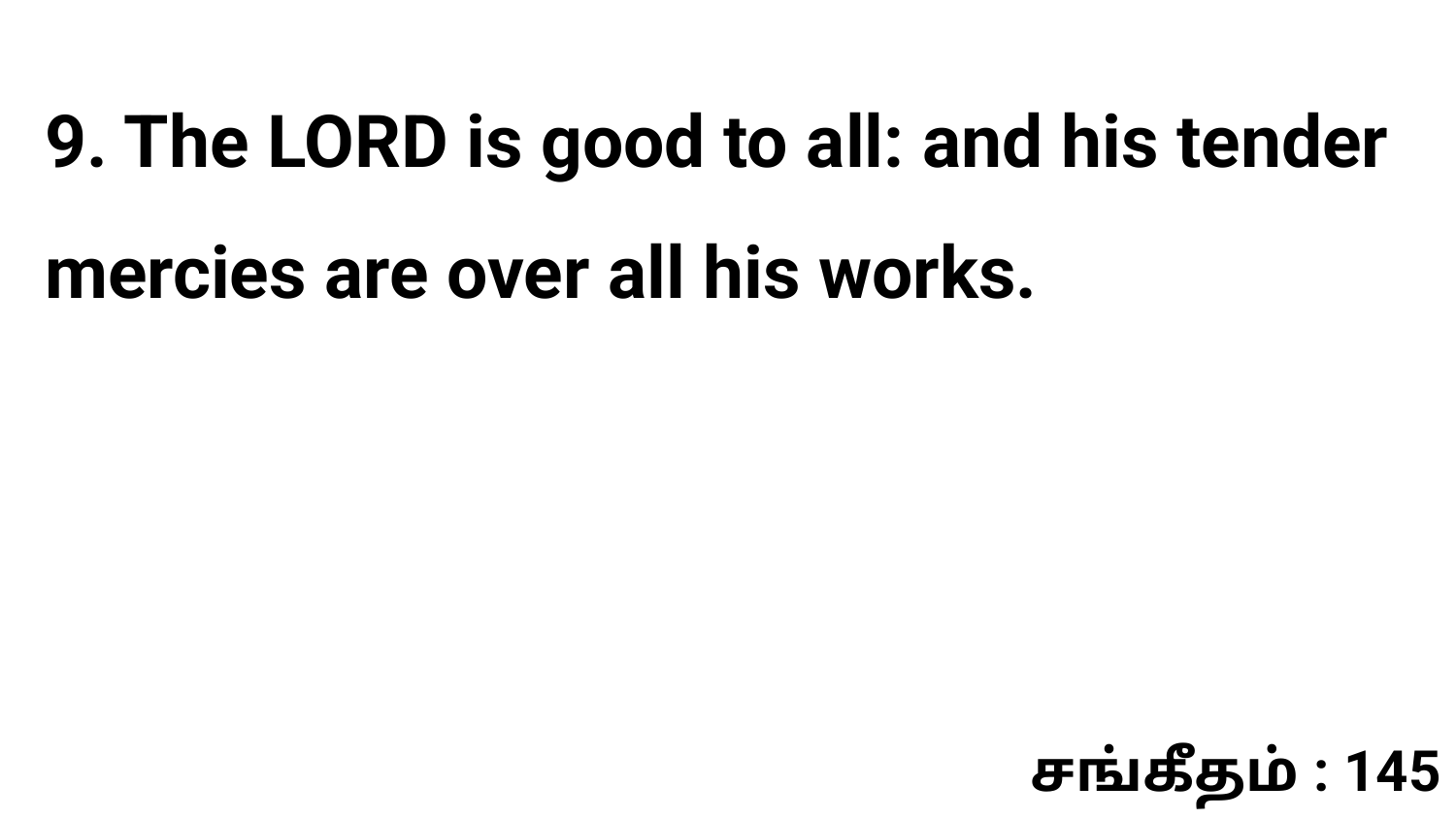

9. The LORD is good to all: and his tender mercies are over all his works.
சங்கீதம் : 145